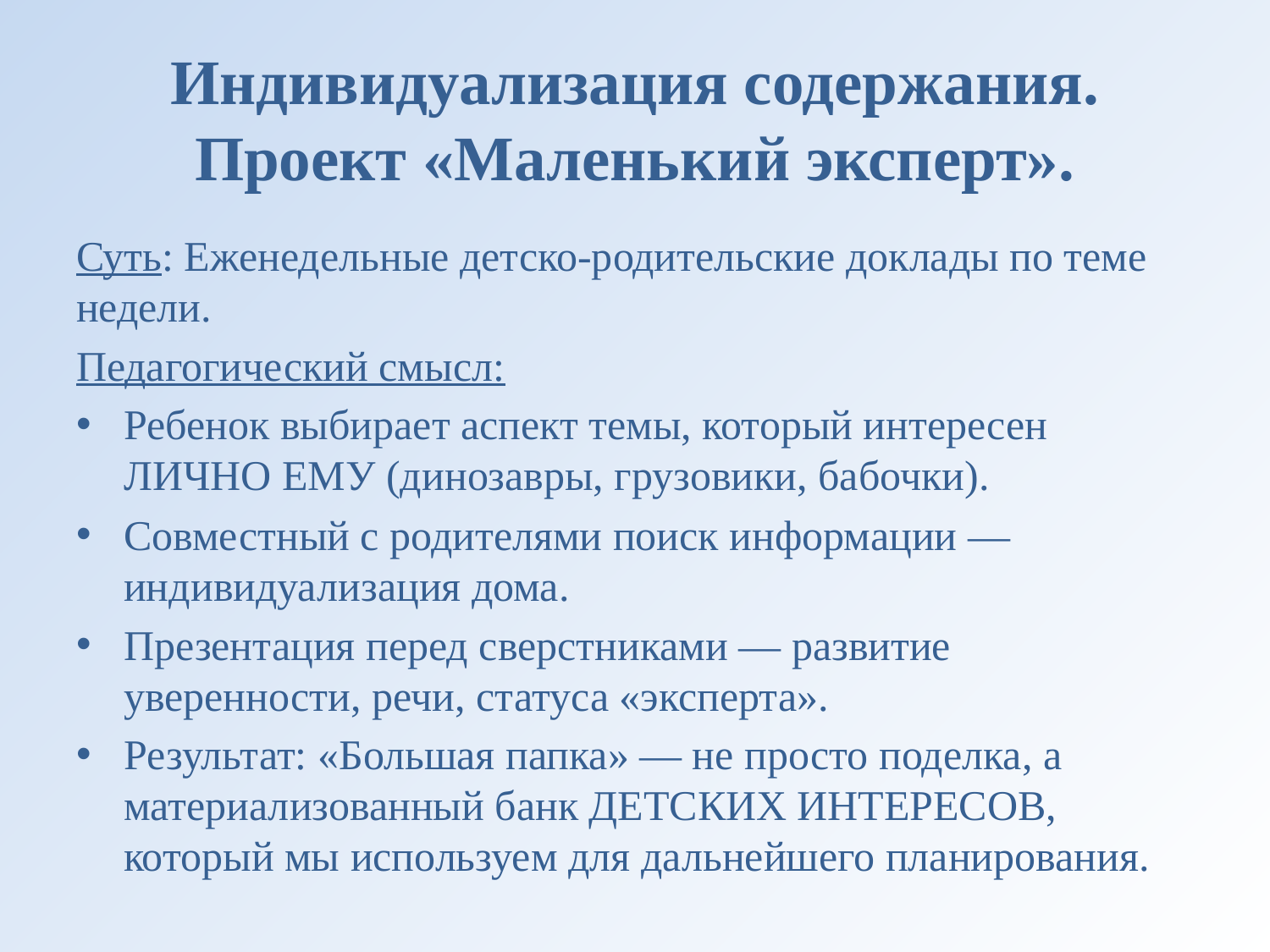

# Индивидуализация содержания. Проект «Маленький эксперт».
Суть: Еженедельные детско-родительские доклады по теме недели.
Педагогический смысл:
Ребенок выбирает аспект темы, который интересен ЛИЧНО ЕМУ (динозавры, грузовики, бабочки).
Совместный с родителями поиск информации — индивидуализация дома.
Презентация перед сверстниками — развитие уверенности, речи, статуса «эксперта».
Результат: «Большая папка» — не просто поделка, а материализованный банк ДЕТСКИХ ИНТЕРЕСОВ, который мы используем для дальнейшего планирования.